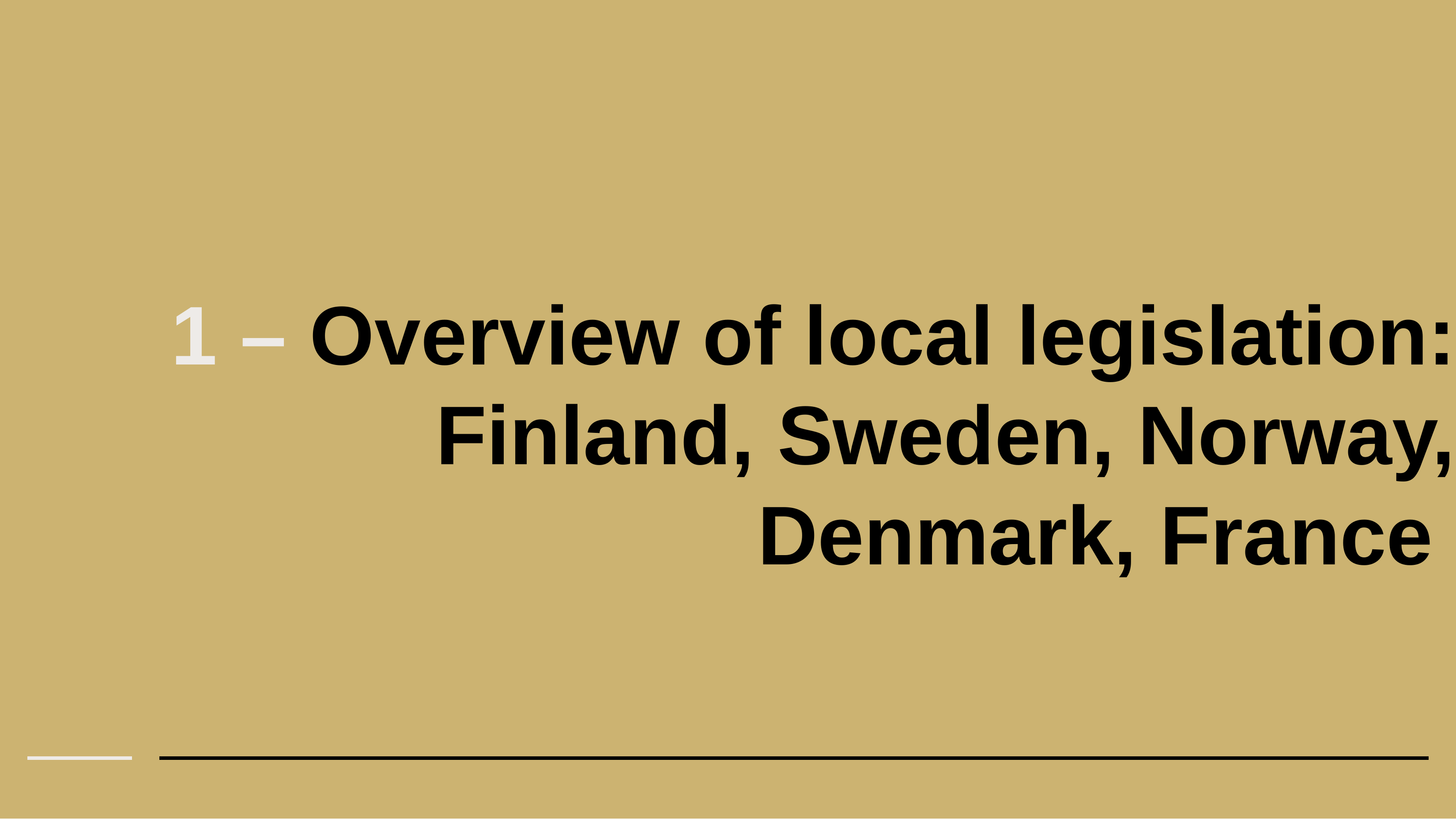

1 – Overview of local legislation: Finland, Sweden, Norway, Denmark, France